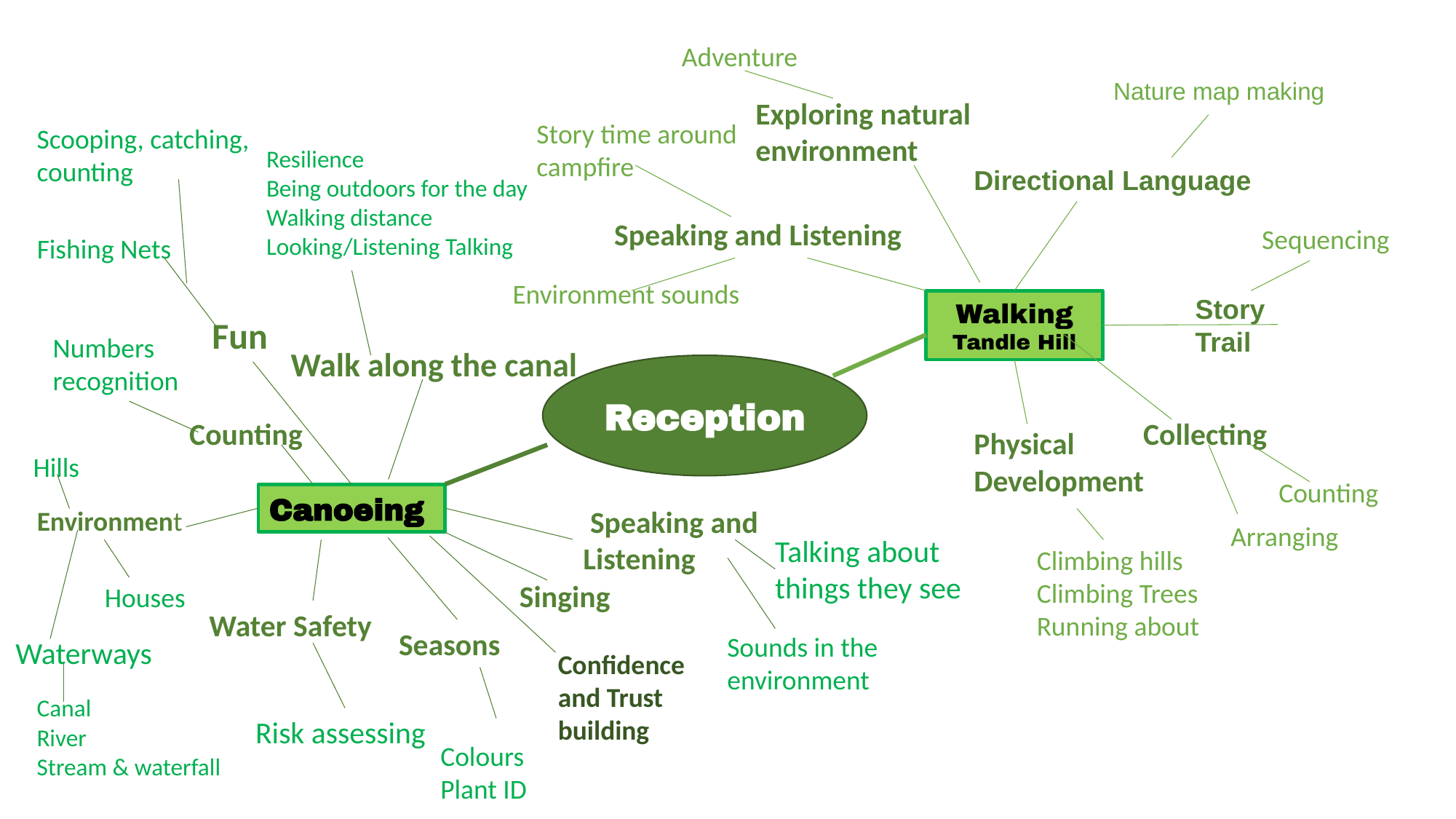

Adventure
Nature map making
Exploring natural environment
Story time around campfire
Scooping, catching, counting
Resilience
Being outdoors for the day
Walking distance
Looking/Listening Talking
Directional Language
Speaking and Listening
Sequencing
Fishing Nets
Environment sounds
Story Trail
Walking
Tandle Hill
Fun
Numbers recognition
Walk along the canal
Reception
Counting
Collecting
Physical Development
Hills
Counting
Canoeing
 Speaking and Listening
Environment
Arranging
Talking about things they see
Climbing hills
Climbing Trees
Running about
Singing
Houses
Water Safety
Seasons
Sounds in the environment
Waterways
Confidence and Trust building
Canal
River
Stream & waterfall
Risk assessing
Colours
Plant ID